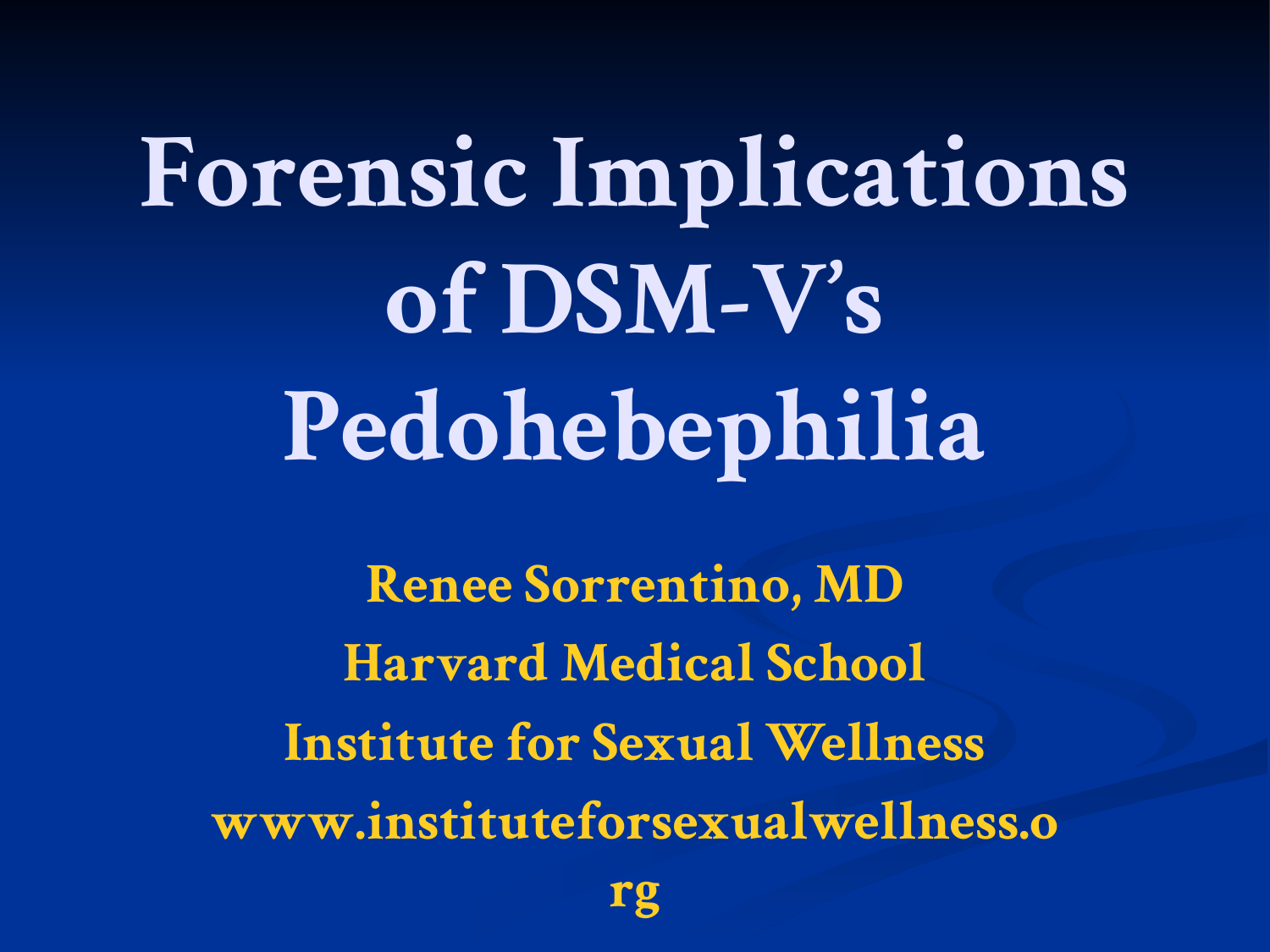

# Forensic Implications of DSM-V’s Pedohebephilia
Renee Sorrentino, MD
Harvard Medical School
Institute for Sexual Wellness
www.instituteforsexualwellness.org